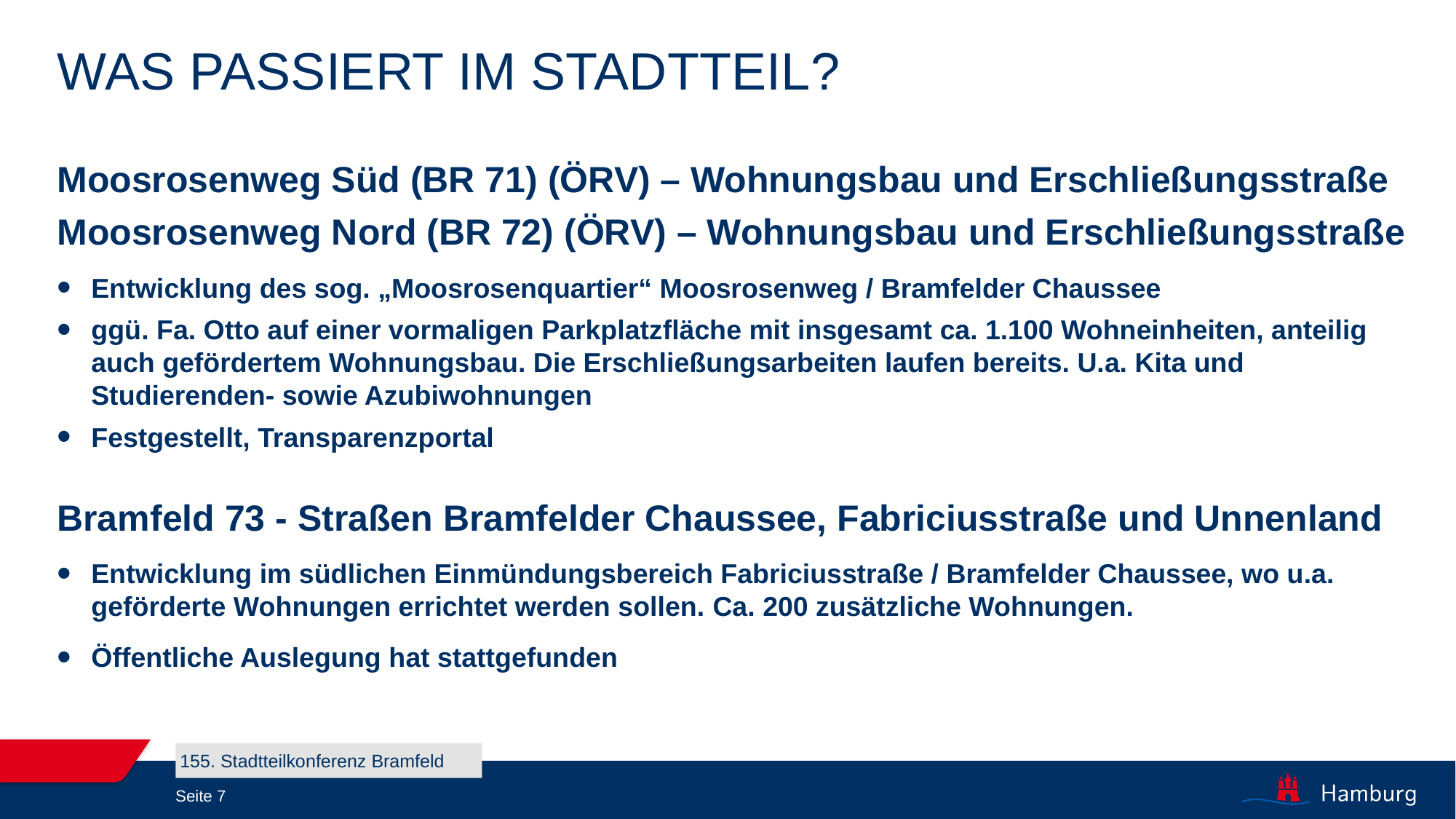

# Was passiert im Stadtteil?
Moosrosenweg Süd (BR 71) (ÖRV) – Wohnungsbau und Erschließungsstraße
Moosrosenweg Nord (BR 72) (ÖRV) – Wohnungsbau und Erschließungsstraße
Entwicklung des sog. „Moosrosenquartier“ Moosrosenweg / Bramfelder Chaussee
ggü. Fa. Otto auf einer vormaligen Parkplatzfläche mit insgesamt ca. 1.100 Wohneinheiten, anteilig auch gefördertem Wohnungsbau. Die Erschließungsarbeiten laufen bereits. U.a. Kita und Studierenden- sowie Azubiwohnungen
Festgestellt, Transparenzportal

Bramfeld 73 - Straßen Bramfelder Chaussee, Fabriciusstraße und Unnenland
Entwicklung im südlichen Einmündungsbereich Fabriciusstraße / Bramfelder Chaussee, wo u.a. geförderte Wohnungen errichtet werden sollen. Ca. 200 zusätzliche Wohnungen.
Öffentliche Auslegung hat stattgefunden

155. Stadtteilkonferenz Bramfeld
Seite 7